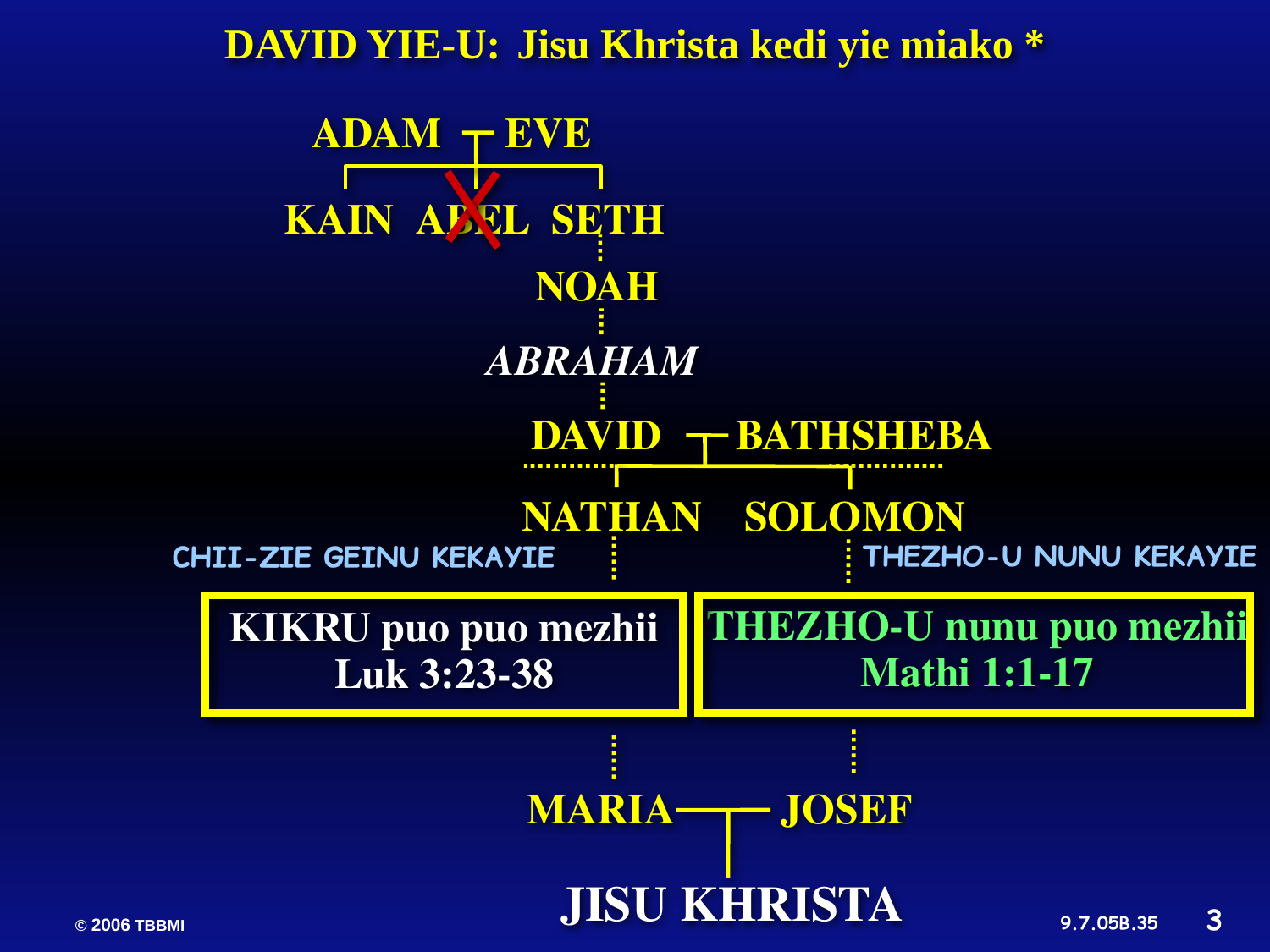

DAVID YIE-U:  Jisu Khrista kedi yie miako *

ADAM      EVE

KAIN  ABEL  SETH

NOAH

ABRAHAM

DAVID       BATHSHEBA

 NATHAN    SOLOMON
THEZHO-U NUNU KEKAYIE
CHII-ZIE GEINU KEKAYIE

KIKRU puo puo mezhii
Luk 3:23-38

THEZHO-U nunu puo mezhii
Mathi 1:1-17

MARIA          JOSEF

JISU KHRISTA
3

35